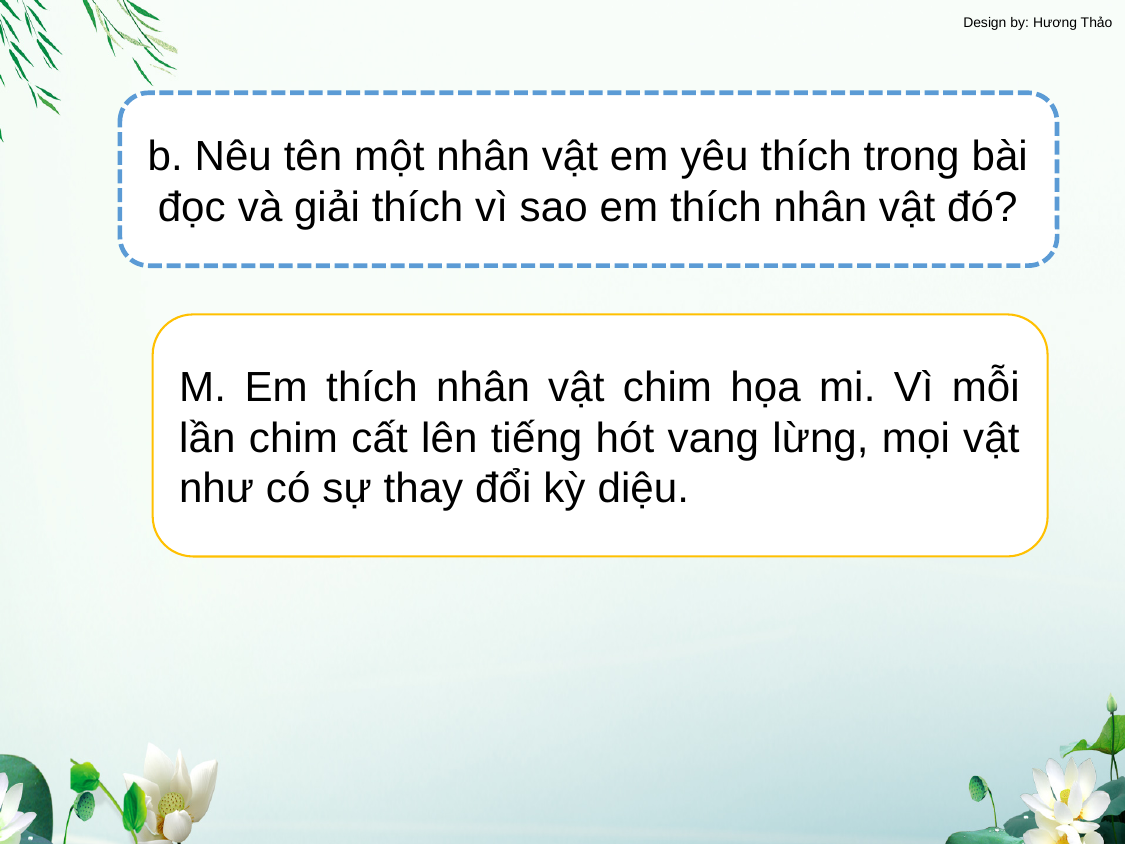

b. Nêu tên một nhân vật em yêu thích trong bài đọc và giải thích vì sao em thích nhân vật đó?
M. Em thích nhân vật chim họa mi. Vì mỗi lần chim cất lên tiếng hót vang lừng, mọi vật như có sự thay đổi kỳ diệu.